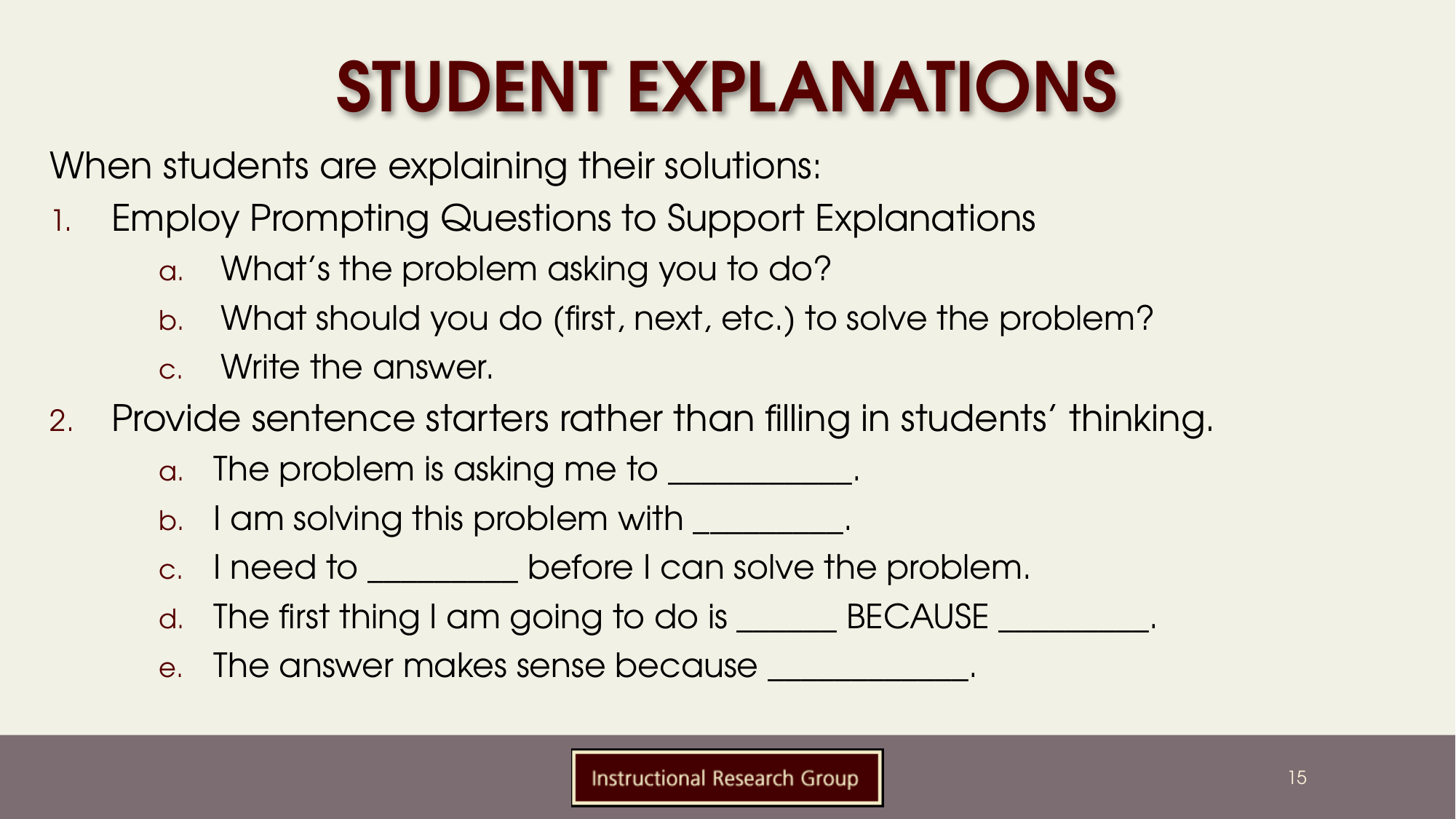

# Student Explanations
When students are explaining their solutions:
Employ Prompting Questions to Support Explanations
What’s the problem asking you to do?
What should you do (first, next, etc.) to solve the problem?
Write the answer.
Provide sentence starters rather than filling in students’ thinking.
The problem is asking me to ___________.
I am solving this problem with _________.
I need to _________ before I can solve the problem.
The first thing I am going to do is ______ BECAUSE _________.
The answer makes sense because ____________.

15